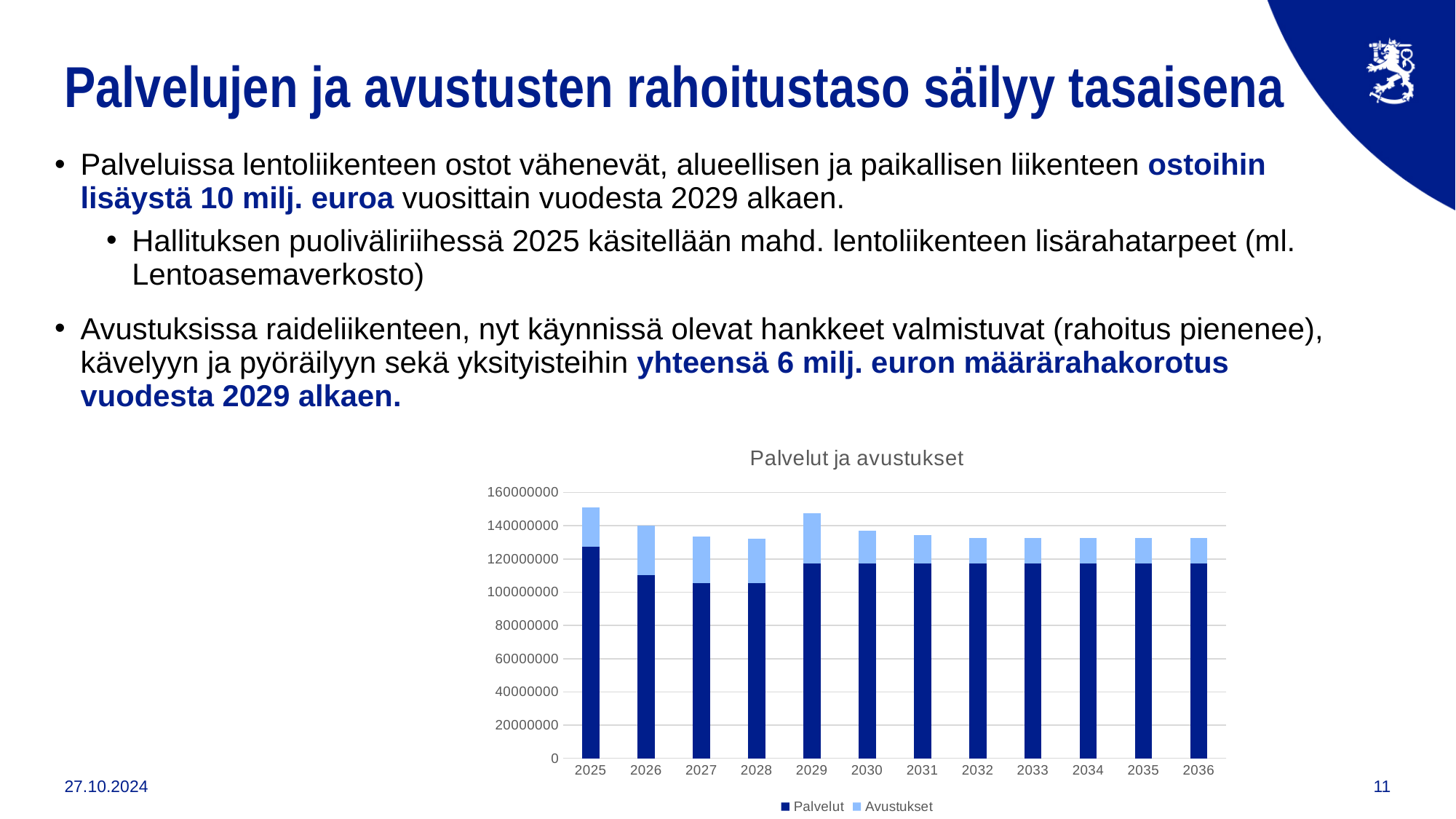

# Palvelujen ja avustusten rahoitustaso säilyy tasaisena
Palveluissa lentoliikenteen ostot vähenevät, alueellisen ja paikallisen liikenteen ostoihin lisäystä 10 milj. euroa vuosittain vuodesta 2029 alkaen.
Hallituksen puoliväliriihessä 2025 käsitellään mahd. lentoliikenteen lisärahatarpeet (ml. Lentoasemaverkosto)
Avustuksissa raideliikenteen, nyt käynnissä olevat hankkeet valmistuvat (rahoitus pienenee), kävelyyn ja pyöräilyyn sekä yksityisteihin yhteensä 6 milj. euron määrärahakorotus vuodesta 2029 alkaen.

### Chart: Palvelut ja avustukset

| Category | Palvelut | Avustukset |
|---|---|---|
| 2025 | 127310000.0 | 23650000.0 |
| 2026 | 110310000.0 | 29650000.0 |
| 2027 | 105310000.0 | 28300000.0 |
| 2028 | 105310000.0 | 26800000.0 |
| 2029 | 117310000.0 | 30160000.0 |
| 2030 | 117310000.0 | 19600000.0 |
| 2031 | 117310000.0 | 17200000.0 |
| 2032 | 117310000.0 | 15400000.0 |
| 2033 | 117310000.0 | 15400000.0 |
| 2034 | 117310000.0 | 15400000.0 |
| 2035 | 117310000.0 | 15400000.0 |
| 2036 | 117310000.0 | 15400000.0 |
27.10.2024
11